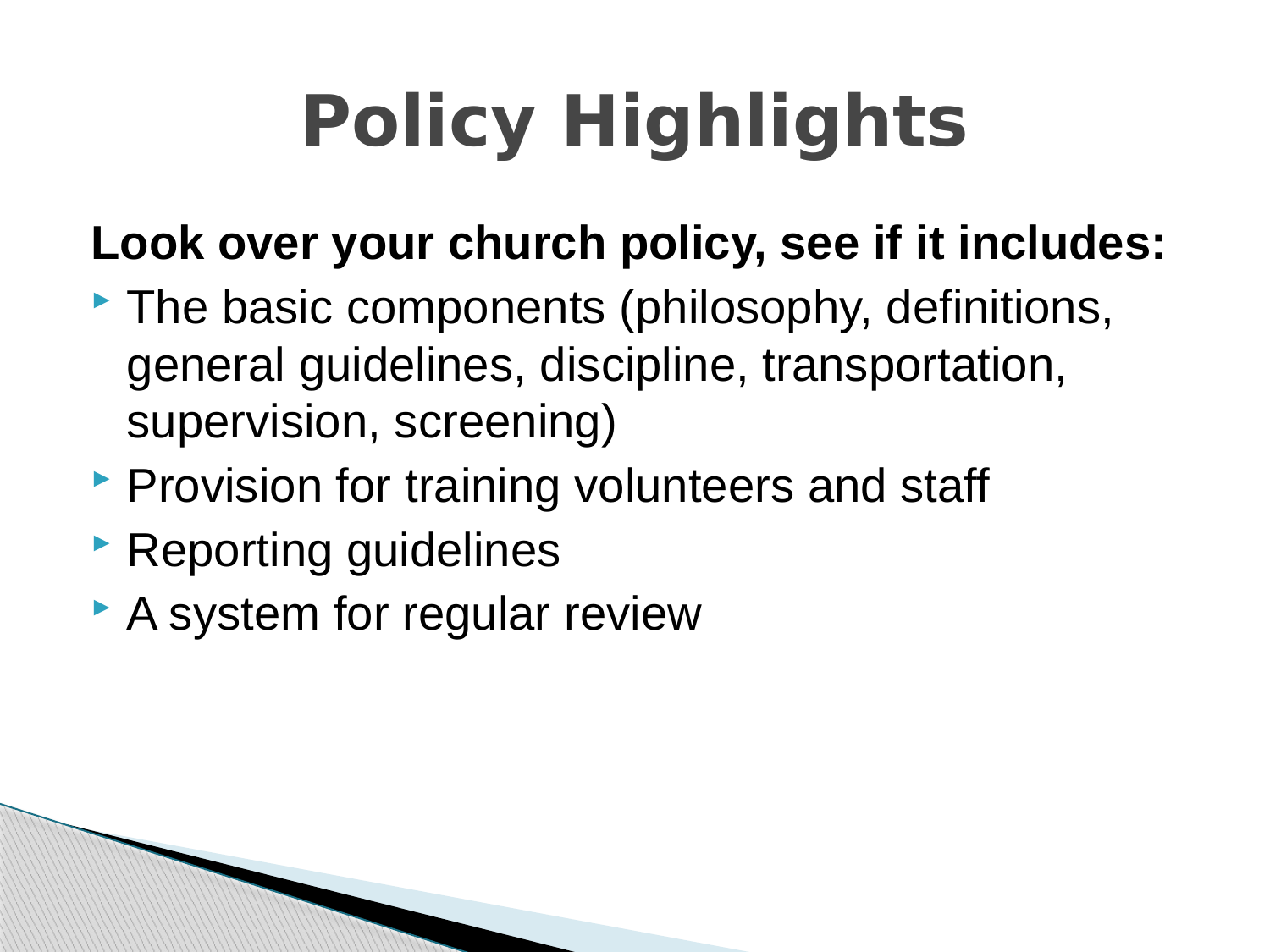

# Policy Highlights
Look over your church policy, see if it includes:
The basic components (philosophy, definitions, general guidelines, discipline, transportation, supervision, screening)
Provision for training volunteers and staff
Reporting guidelines
A system for regular review